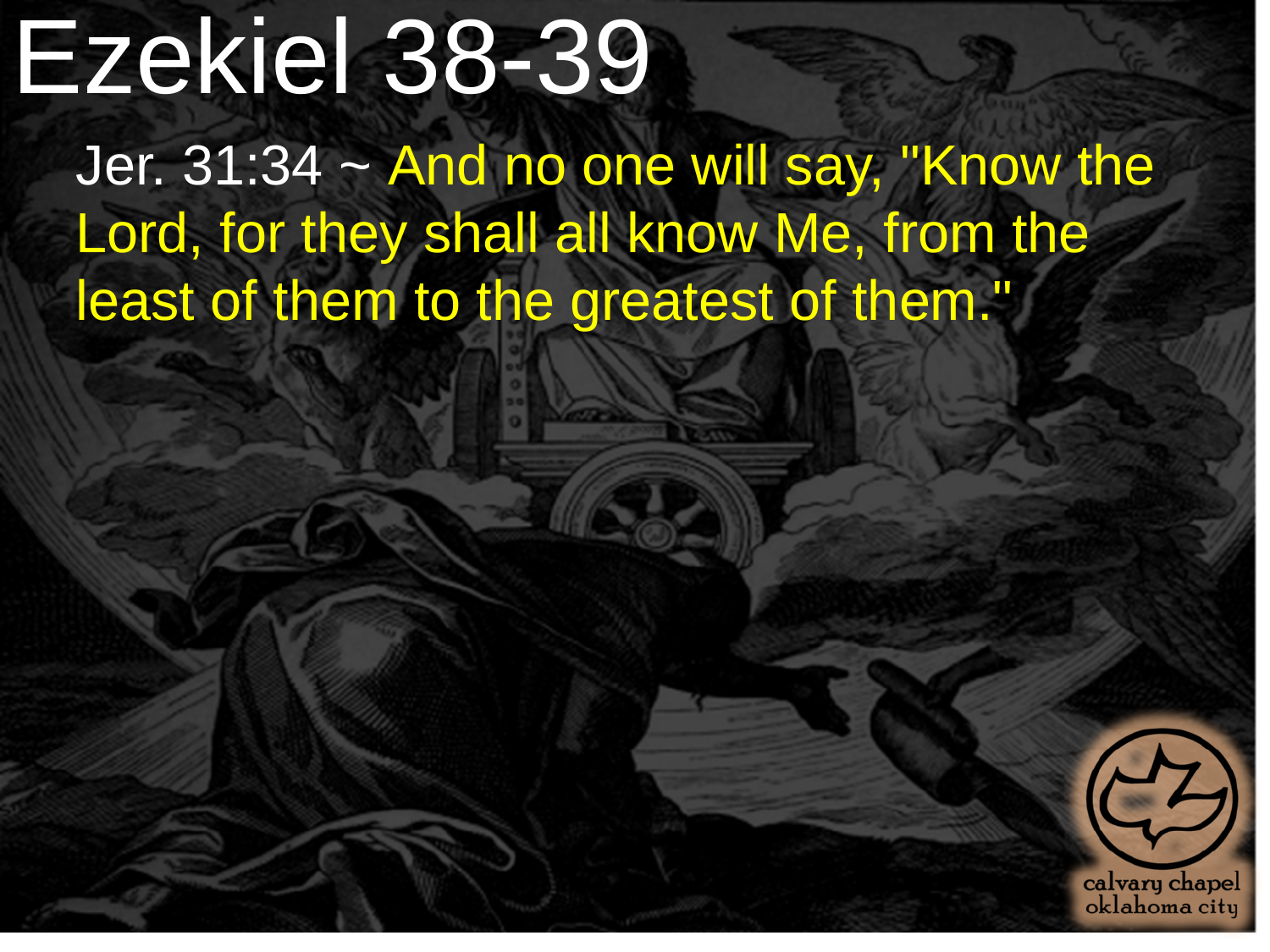

Ezekiel 38-39
Jer. 31:34 ~ And no one will say, "Know the Lord, for they shall all know Me, from the least of them to the greatest of them."